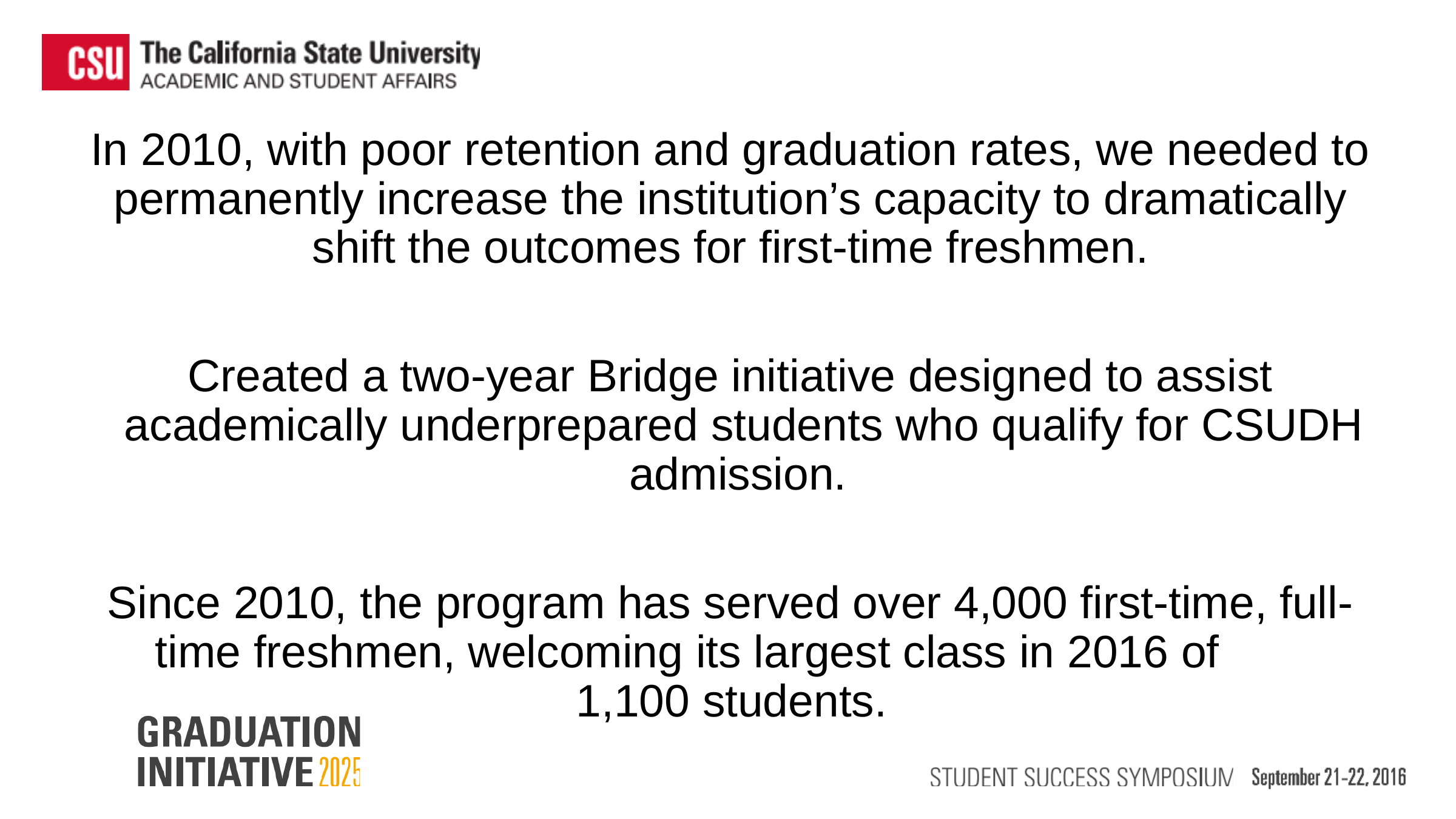

In 2010, with poor retention and graduation rates, we needed to permanently increase the institution’s capacity to dramatically shift the outcomes for first-time freshmen.

Created a two-year Bridge initiative designed to assist academically underprepared students who qualify for CSUDH admission.

Since 2010, the program has served over 4,000 first-time, full-time freshmen, welcoming its largest class in 2016 of          1,100 students.